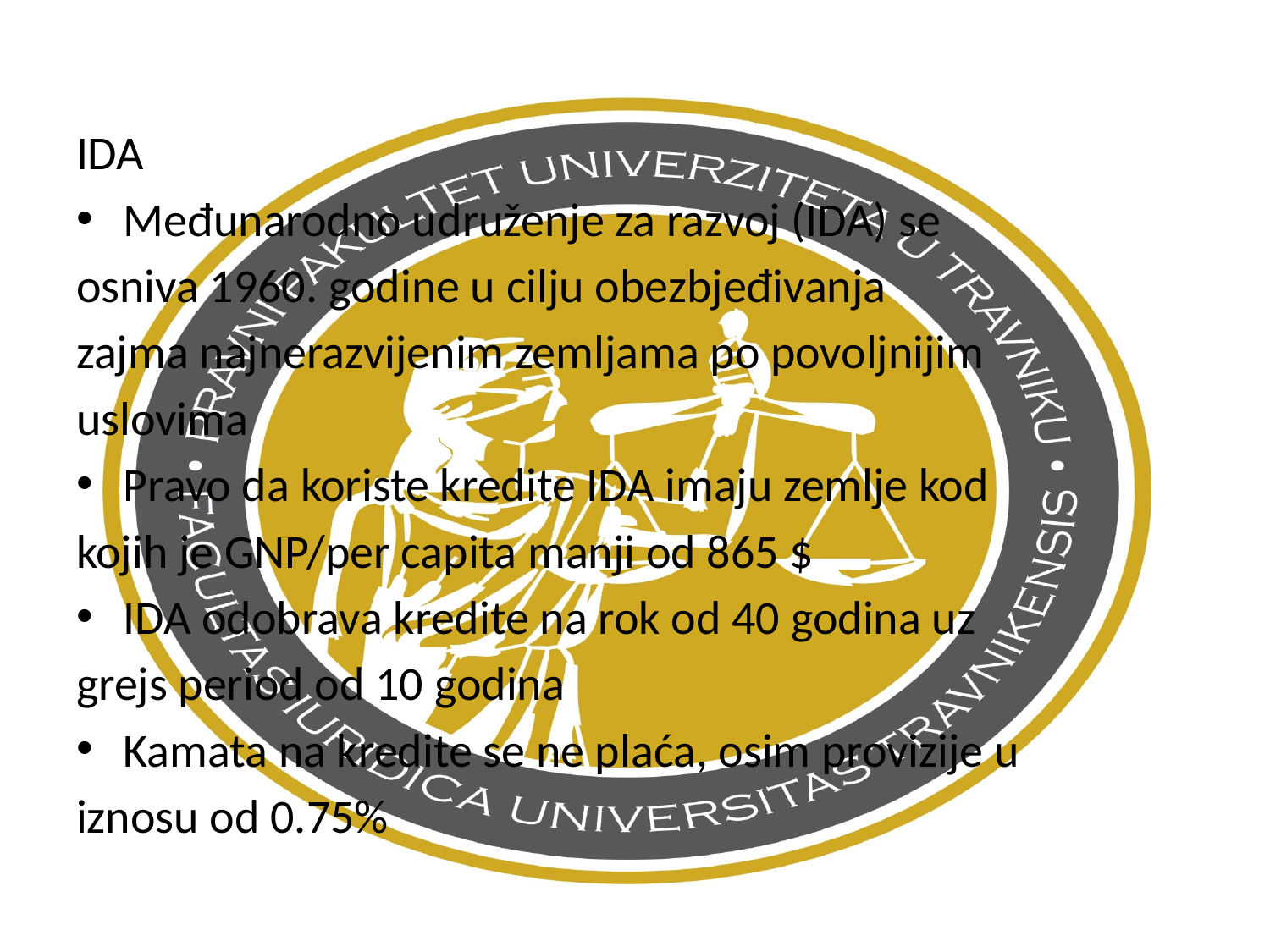

IDA
Međunarodno udruženje za razvoj (IDA) se
osniva 1960. godine u cilju obezbjeđivanja
zajma najnerazvijenim zemljama po povoljnijim
uslovima
Pravo da koriste kredite IDA imaju zemlje kod
kojih je GNP/per capita manji od 865 $
IDA odobrava kredite na rok od 40 godina uz
grejs period od 10 godina
Kamata na kredite se ne plaća, osim provizije u
iznosu od 0.75%